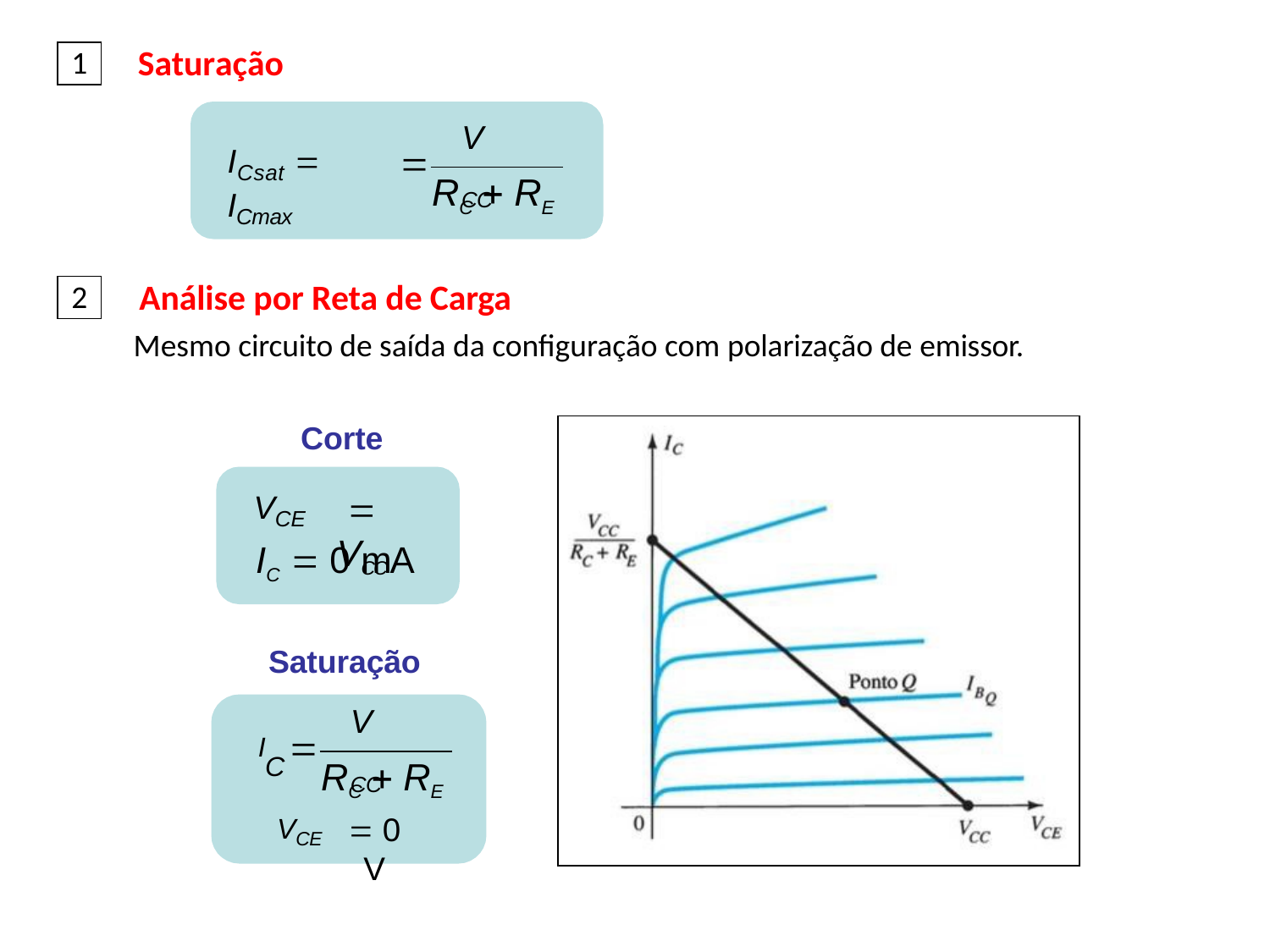

# Saturação
1

V CC
=
ICsat   = ICmax

RC  + RE
Análise por Reta de Carga
2
Mesmo circuito de saída da configuração com polarização de emissor.
Corte

= VCC
VCE
IC  = 0 mA
Saturação

V CC
=
I
C

RC  + RE
= 0 V
VCE